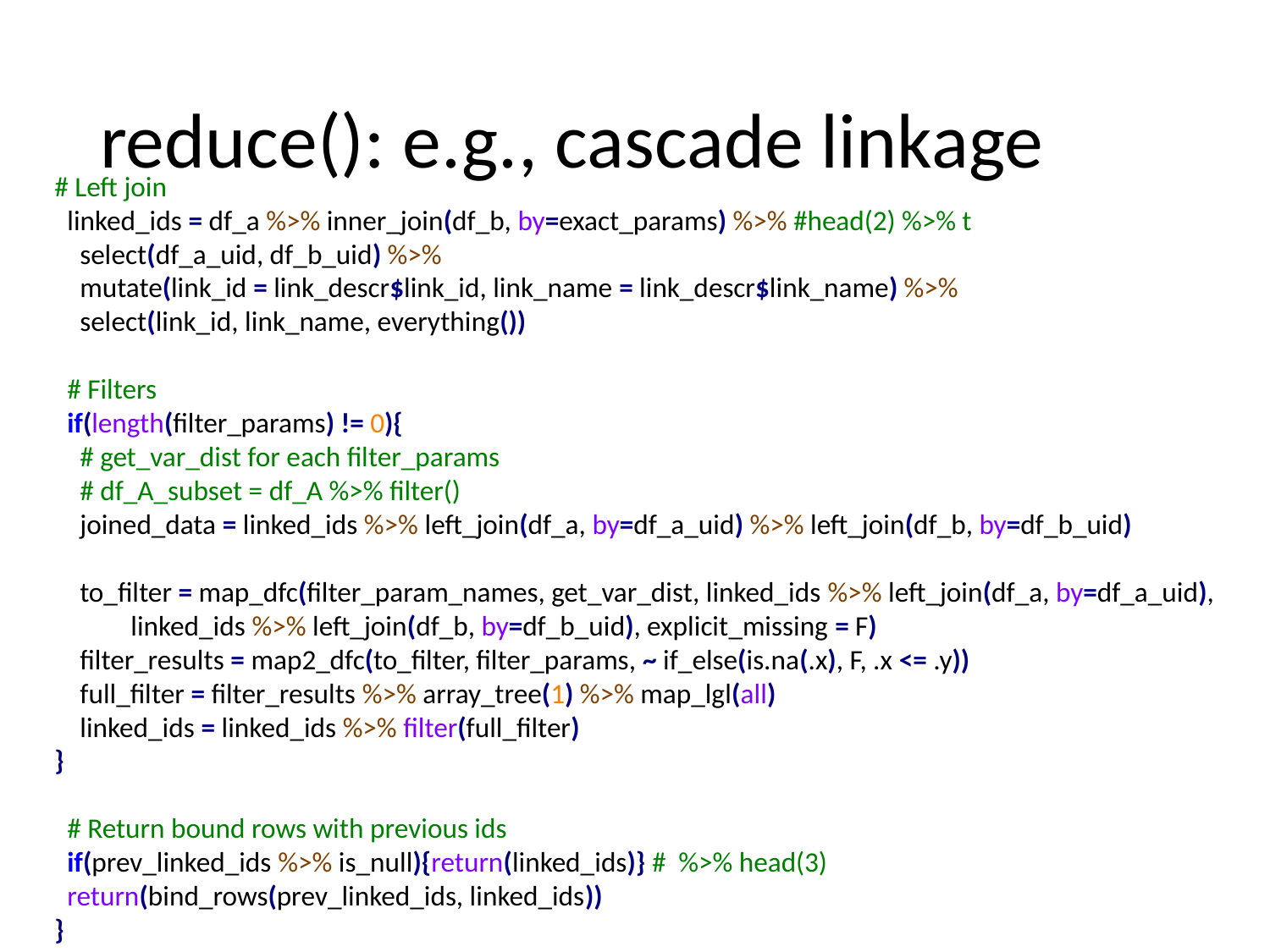

# reduce(): e.g., cascade linkage
# Left join
  linked_ids = df_a %>% inner_join(df_b, by=exact_params) %>% #head(2) %>% t
    select(df_a_uid, df_b_uid) %>%
    mutate(link_id = link_descr$link_id, link_name = link_descr$link_name) %>%
    select(link_id, link_name, everything())

  # Filters
  if(length(filter_params) != 0){
    # get_var_dist for each filter_params
    # df_A_subset = df_A %>% filter()
    joined_data = linked_ids %>% left_join(df_a, by=df_a_uid) %>% left_join(df_b, by=df_b_uid)

    to_filter = map_dfc(filter_param_names, get_var_dist, linked_ids %>% left_join(df_a, by=df_a_uid),
            linked_ids %>% left_join(df_b, by=df_b_uid), explicit_missing = F)
    filter_results = map2_dfc(to_filter, filter_params, ~ if_else(is.na(.x), F, .x <= .y))
    full_filter = filter_results %>% array_tree(1) %>% map_lgl(all)
    linked_ids = linked_ids %>% filter(full_filter)
}

  # Return bound rows with previous ids
  if(prev_linked_ids %>% is_null){return(linked_ids)} #  %>% head(3)
  return(bind_rows(prev_linked_ids, linked_ids))
}